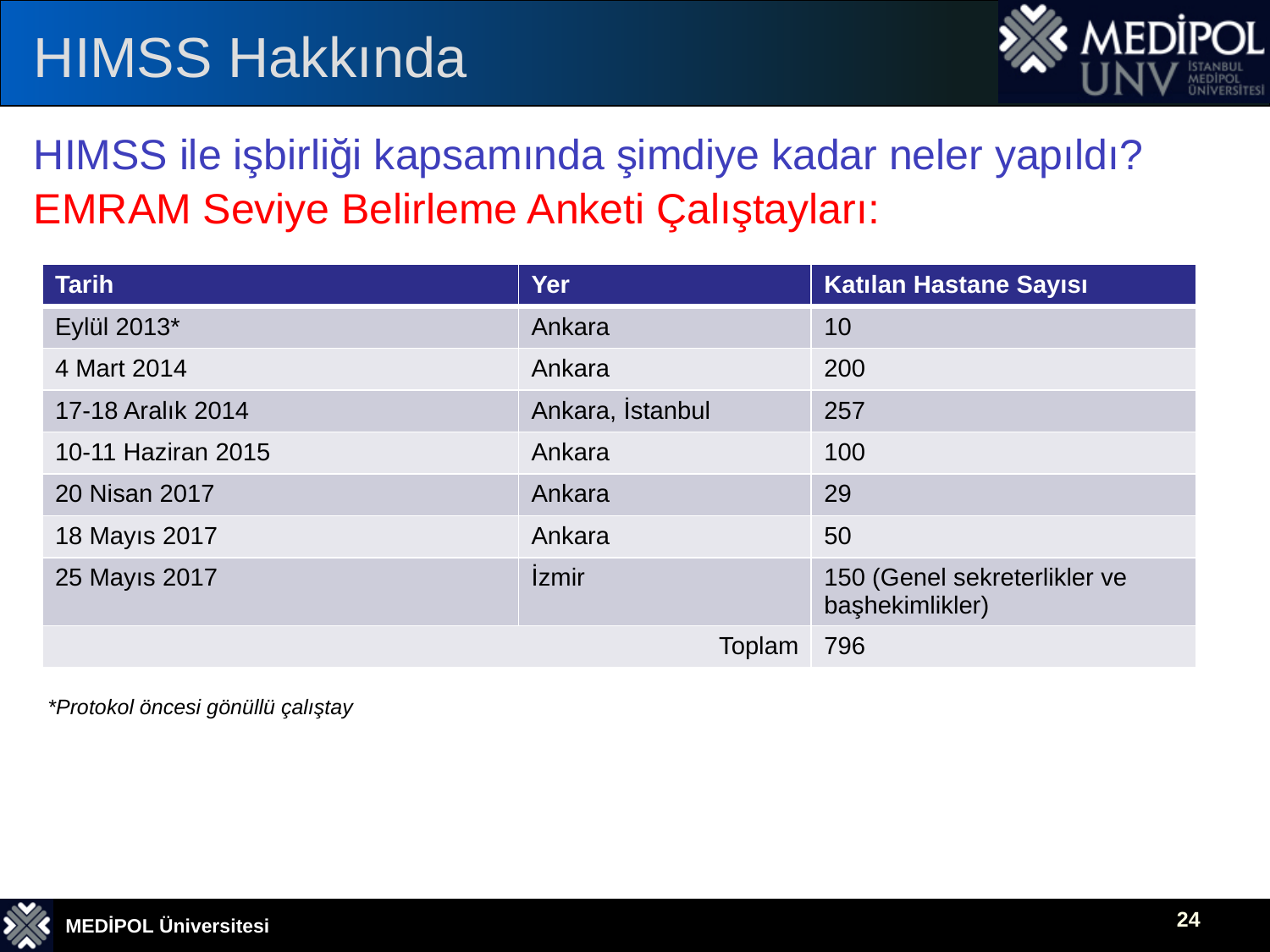

# HIMSS Hakkında
HIMSS ile işbirliği kapsamında şimdiye kadar neler yapıldı?
EMRAM Seviye Belirleme Anketi Çalıştayları:

| Tarih | Yer | Katılan Hastane Sayısı |
| --- | --- | --- |
| Eylül 2013\* | Ankara | 10 |
| 4 Mart 2014 | Ankara | 200 |
| 17-18 Aralık 2014 | Ankara, İstanbul | 257 |
| 10-11 Haziran 2015 | Ankara | 100 |
| 20 Nisan 2017 | Ankara | 29 |
| 18 Mayıs 2017 | Ankara | 50 |
| 25 Mayıs 2017 | İzmir | 150 (Genel sekreterlikler ve başhekimlikler) |
| Toplam |  | 796 |
*Protokol öncesi gönüllü çalıştay
24